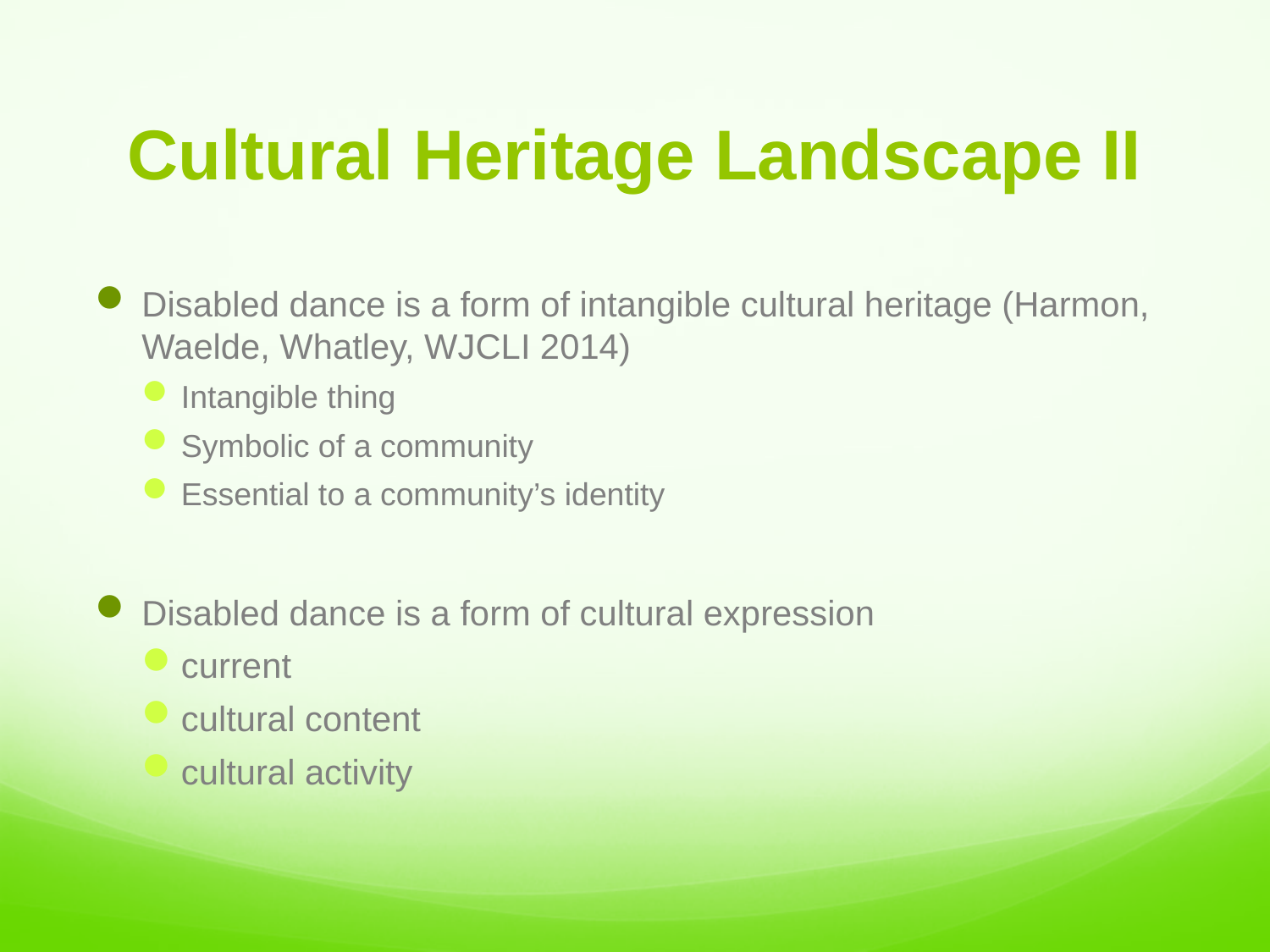

# Cultural Heritage Landscape II

Disabled dance is a form of intangible cultural heritage (Harmon, Waelde, Whatley, WJCLI 2014)
Intangible thing
Symbolic of a community
Essential to a community’s identity

Disabled dance is a form of cultural expression
current
cultural content
cultural activity